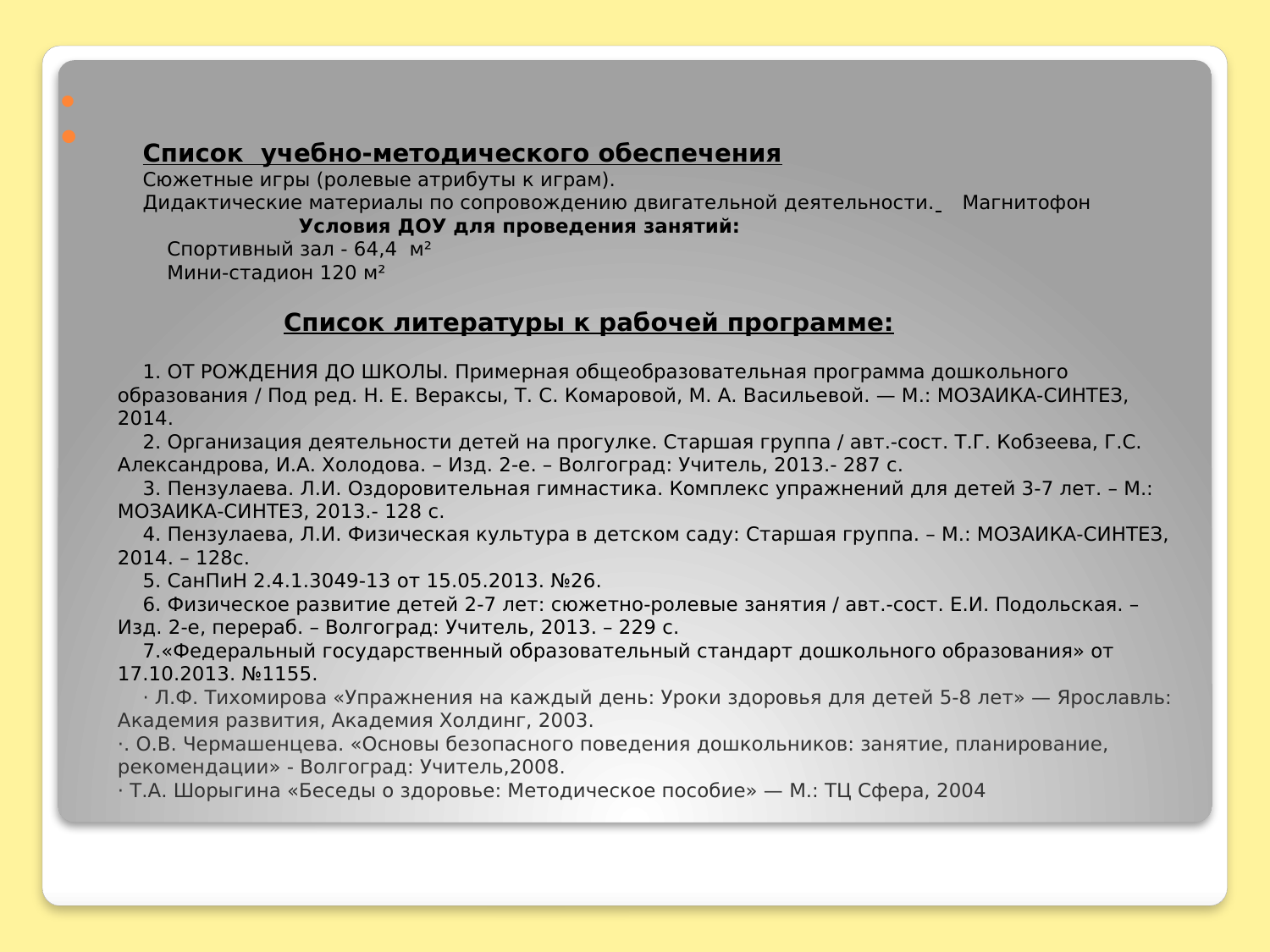

Список  учебно-методического обеспечения
Сюжетные игры (ролевые атрибуты к играм).
Дидактические материалы по сопровождению двигательной деятельности.    Магнитофон
                       Условия ДОУ для проведения занятий:
    Спортивный зал - 64,4  м²
    Мини-стадион 120 м²

                  Список литературы к рабочей программе:

1. ОТ РОЖДЕНИЯ ДО ШКОЛЫ. Примерная общеобразовательная программа дошкольного образования / Под ред. Н. Е. Вераксы, Т. С. Комаровой, М. А. Васильевой. — М.: МОЗАИКА-СИНТЕЗ, 2014.
2. Организация деятельности детей на прогулке. Старшая группа / авт.-сост. Т.Г. Кобзеева, Г.С. Александрова, И.А. Холодова. – Изд. 2-е. – Волгоград: Учитель, 2013.- 287 с.
3. Пензулаева. Л.И. Оздоровительная гимнастика. Комплекс упражнений для детей 3-7 лет. – М.: МОЗАИКА-СИНТЕЗ, 2013.- 128 с.
4. Пензулаева, Л.И. Физическая культура в детском саду: Старшая группа. – М.: МОЗАИКА-СИНТЕЗ, 2014. – 128с.
5. СанПиН 2.4.1.3049-13 от 15.05.2013. №26.
6. Физическое развитие детей 2-7 лет: сюжетно-ролевые занятия / авт.-сост. Е.И. Подольская. – Изд. 2-е, перераб. – Волгоград: Учитель, 2013. – 229 с.
7.«Федеральный государственный образовательный стандарт дошкольного образования» от 17.10.2013. №1155.
· Л.Ф. Тихомирова «Упражнения на каждый день: Уроки здоровья для детей 5-8 лет» — Ярославль: Академия развития, Академия Холдинг, 2003.
·. О.В. Чермашенцева. «Основы безопасного поведения дошкольников: занятие, планирование, рекомендации» - Волгоград: Учитель,2008.
· Т.А. Шорыгина «Беседы о здоровье: Методическое пособие» — М.: ТЦ Сфера, 2004
#